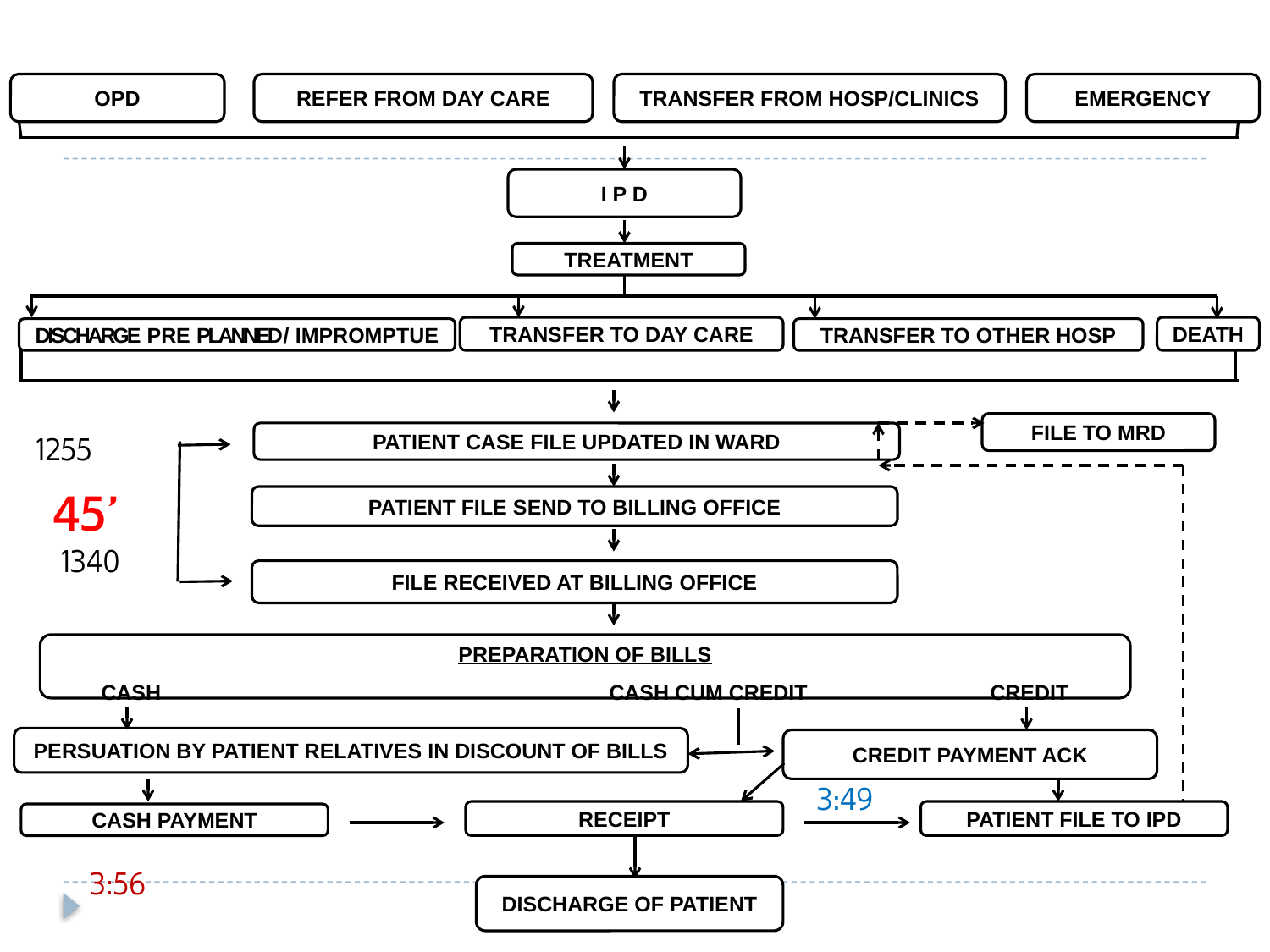

OPD
REFER FROM DAY CARE
TRANSFER FROM HOSP/CLINICS
EMERGENCY
I P D
TREATMENT
TRANSFER TO DAY CARE
DEATH
DISCHARGE PRE PLANNED / IMPROMPTUE
TRANSFER TO OTHER HOSP
FILE TO MRD
1255
PATIENT CASE FILE UPDATED IN WARD
45’
PATIENT FILE SEND TO BILLING OFFICE
1340
FILE RECEIVED AT BILLING OFFICE
PREPARATION OF BILLS
CASH				CASH CUM CREDIT		CREDIT
PERSUATION BY PATIENT RELATIVES IN DISCOUNT OF BILLS
CREDIT PAYMENT ACK
3:49
RECEIPT
PATIENT FILE TO IPD
CASH PAYMENT
3:56
DISCHARGE OF PATIENT